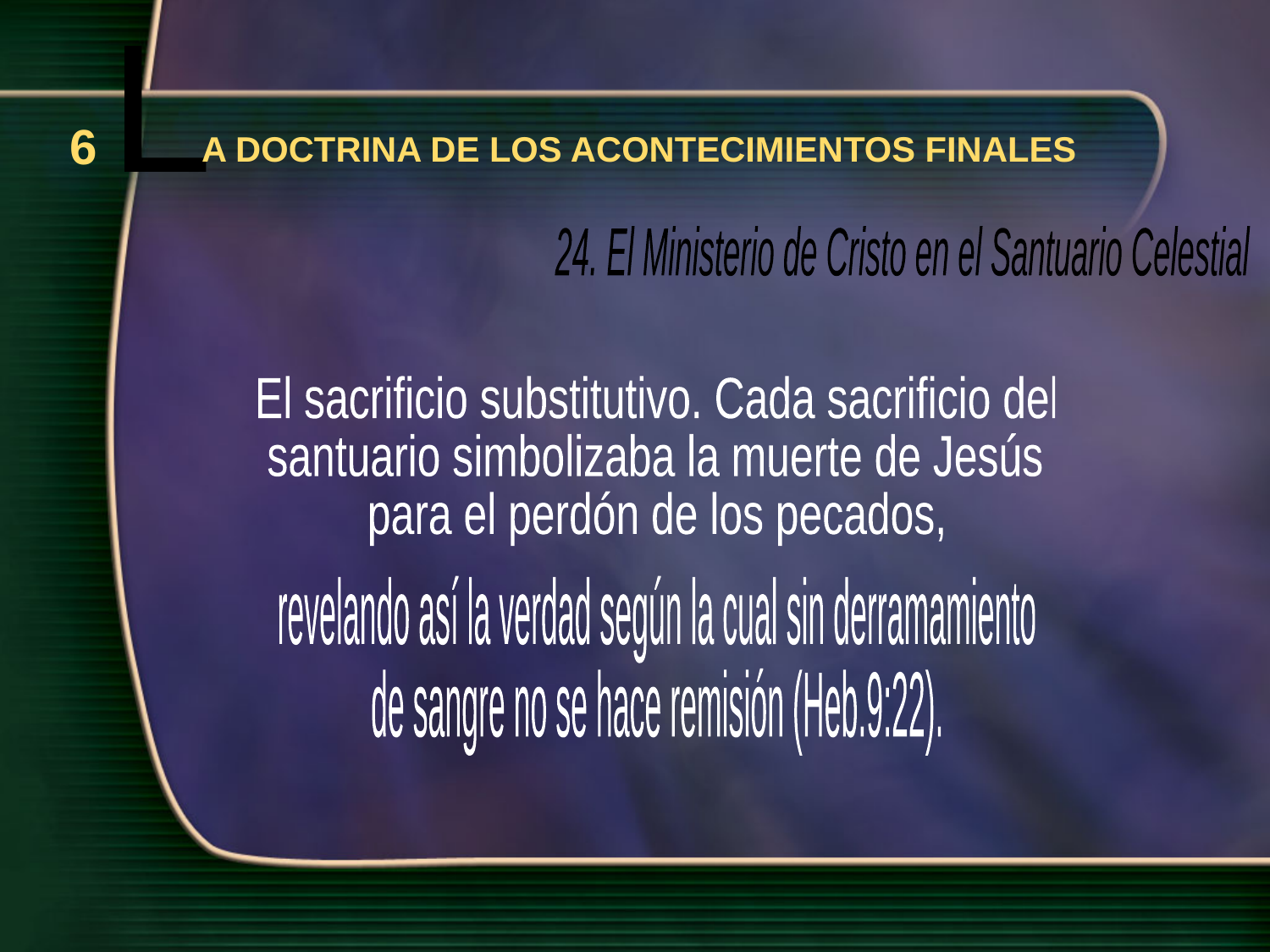

L
6
A DOCTRINA DE LOS ACONTECIMIENTOS FINALES
24. El Ministerio de Cristo en el Santuario Celestial
El sacrificio substitutivo. Cada sacrificio del
santuario simbolizaba la muerte de Jesús
para el perdón de los pecados,
revelando así la verdad según la cual sin derramamiento
de sangre no se hace remisión (Heb.9:22).